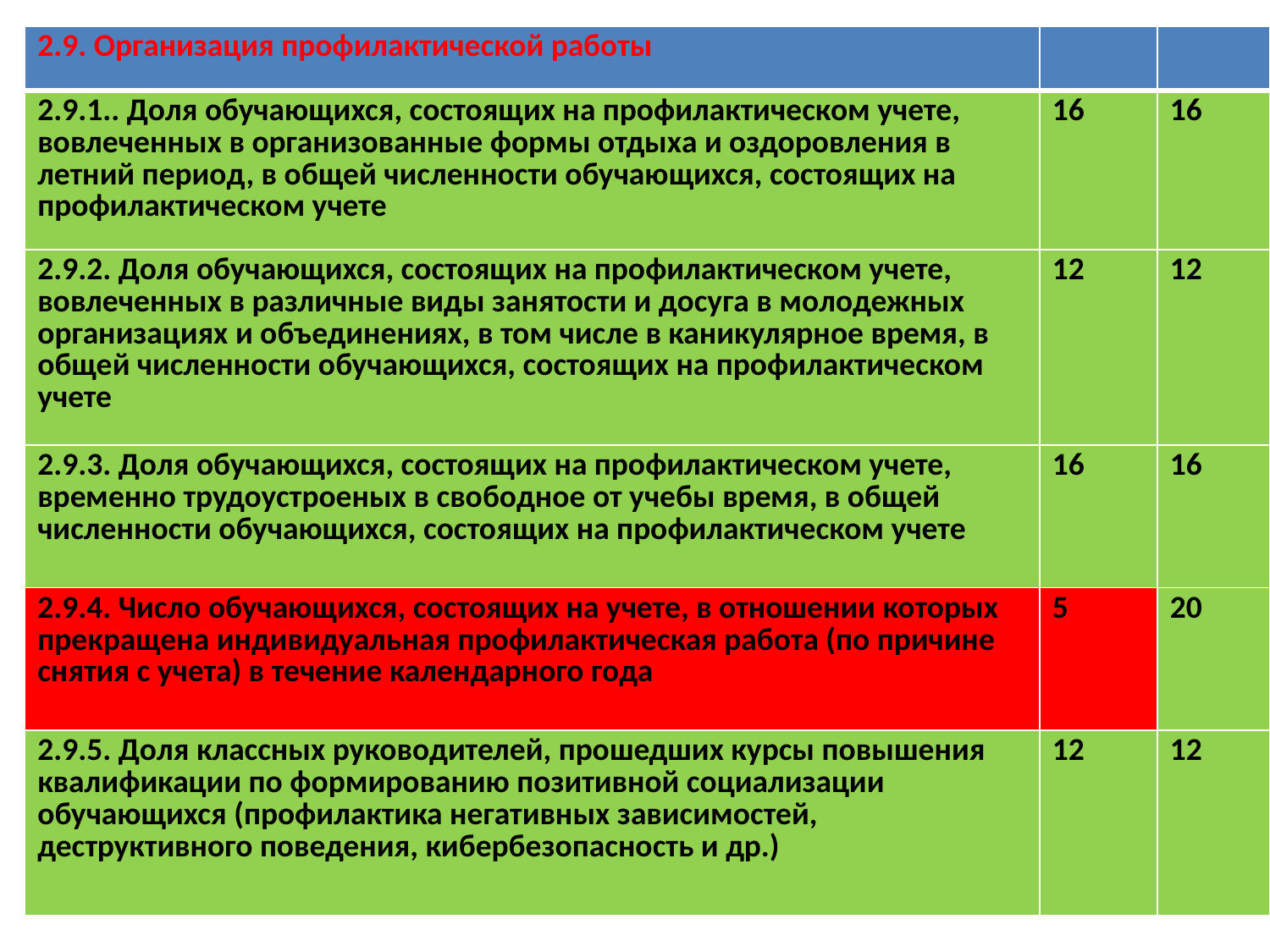

| 2.9. Организация профилактической работы |  |  |
| --- | --- | --- |
| 2.9.1.. Доля обучающихся, состоящих на профилактическом учете, вовлеченных в организованные формы отдыха и оздоровления в летний период, в общей численности обучающихся, состоящих на профилактическом учете | 16 | 16 |
| 2.9.2. Доля обучающихся, состоящих на профилактическом учете, вовлеченных в различные виды занятости и досуга в молодежных организациях и объединениях, в том числе в каникулярное время, в общей численности обучающихся, состоящих на профилактическом учете | 12 | 12 |
| 2.9.3. Доля обучающихся, состоящих на профилактическом учете, временно трудоустроеных в свободное от учебы время, в общей численности обучающихся, состоящих на профилактическом учете | 16 | 16 |
| 2.9.4. Число обучающихся, состоящих на учете, в отношении которых прекращена индивидуальная профилактическая работа (по причине снятия с учета) в течение календарного года | 5 | 20 |
| 2.9.5. Доля классных руководителей, прошедших курсы повышения квалификации по формированию позитивной социализации обучающихся (профилактика негативных зависимостей, деструктивного поведения, кибербезопасность и др.) | 12 | 12 |
#